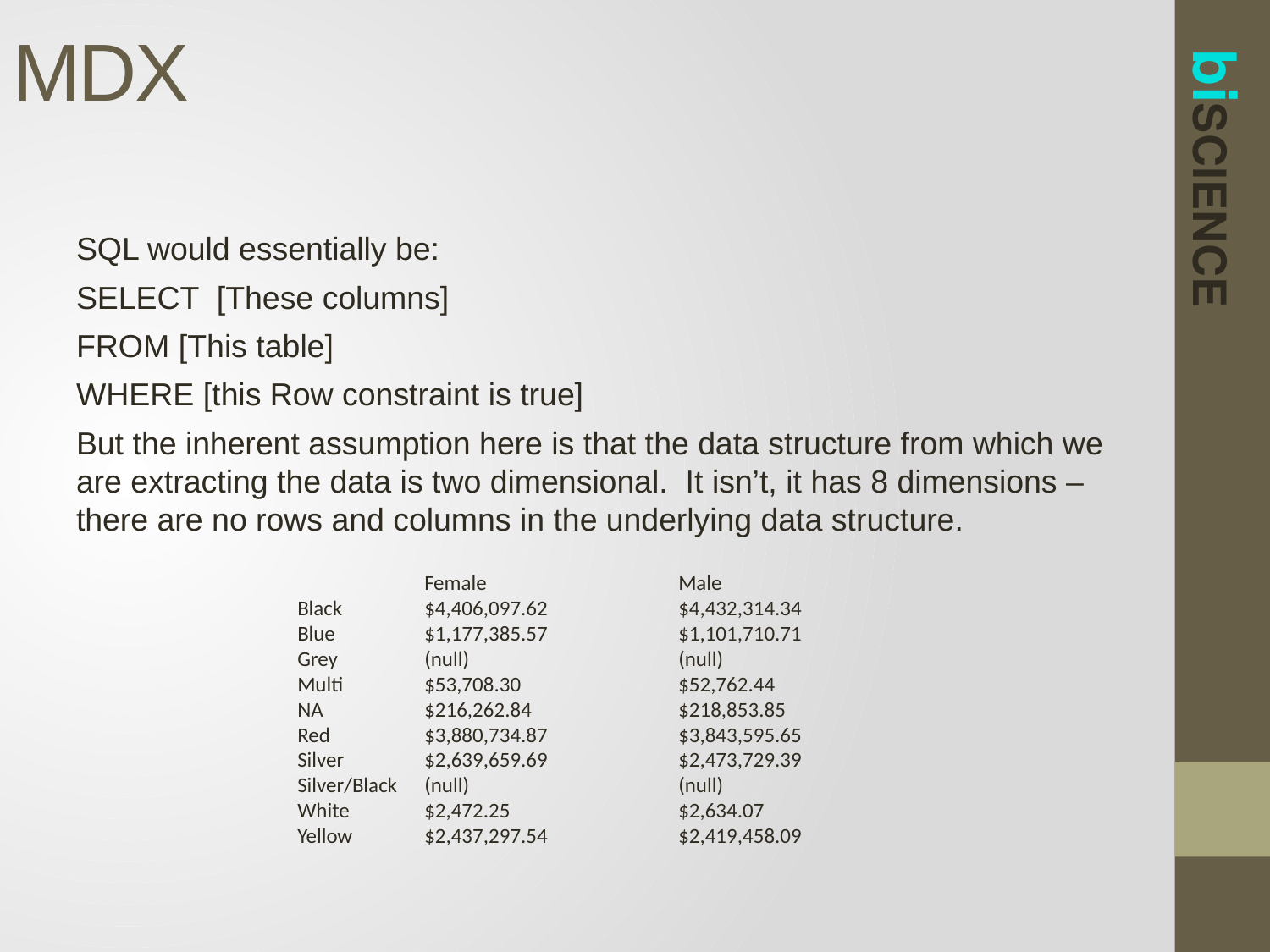

MDX
SQL would essentially be:
SELECT  [These columns]
FROM [This table]
WHERE [this Row constraint is true]
But the inherent assumption here is that the data structure from which we are extracting the data is two dimensional.  It isn’t, it has 8 dimensions – there are no rows and columns in the underlying data structure.

	Female		Male
Black	$4,406,097.62		$4,432,314.34
Blue	$1,177,385.57		$1,101,710.71
Grey	(null)		(null)
Multi	$53,708.30		$52,762.44
NA	$216,262.84		$218,853.85
Red	$3,880,734.87		$3,843,595.65
Silver	$2,639,659.69		$2,473,729.39
Silver/Black	(null)		(null)
White	$2,472.25		$2,634.07
Yellow	$2,437,297.54		$2,419,458.09